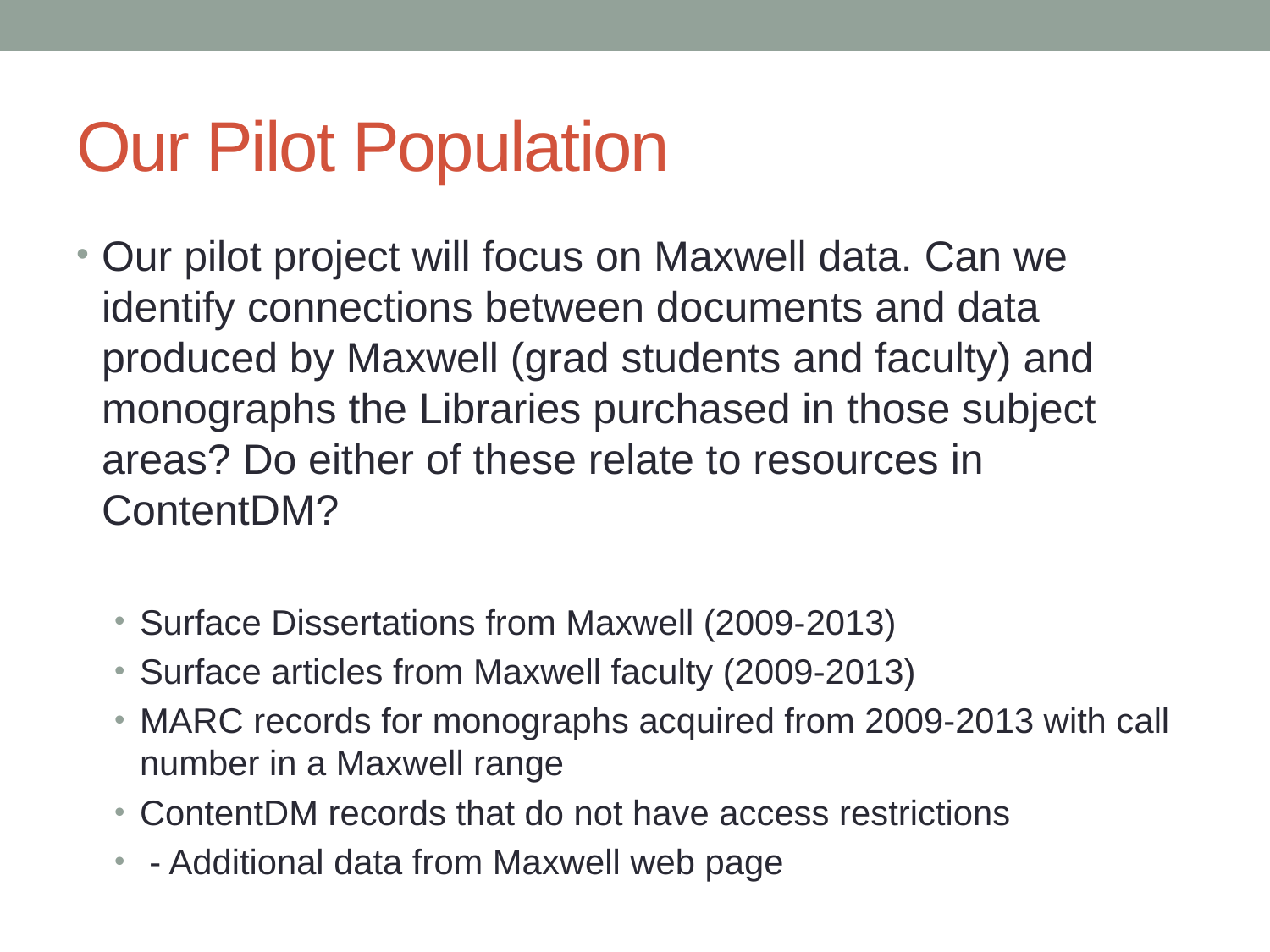

# Our Pilot Population
Our pilot project will focus on Maxwell data. Can we identify connections between documents and data produced by Maxwell (grad students and faculty) and monographs the Libraries purchased in those subject areas? Do either of these relate to resources in ContentDM?

Surface Dissertations from Maxwell (2009-2013)
Surface articles from Maxwell faculty (2009-2013)
MARC records for monographs acquired from 2009-2013 with call number in a Maxwell range
ContentDM records that do not have access restrictions
 - Additional data from Maxwell web page